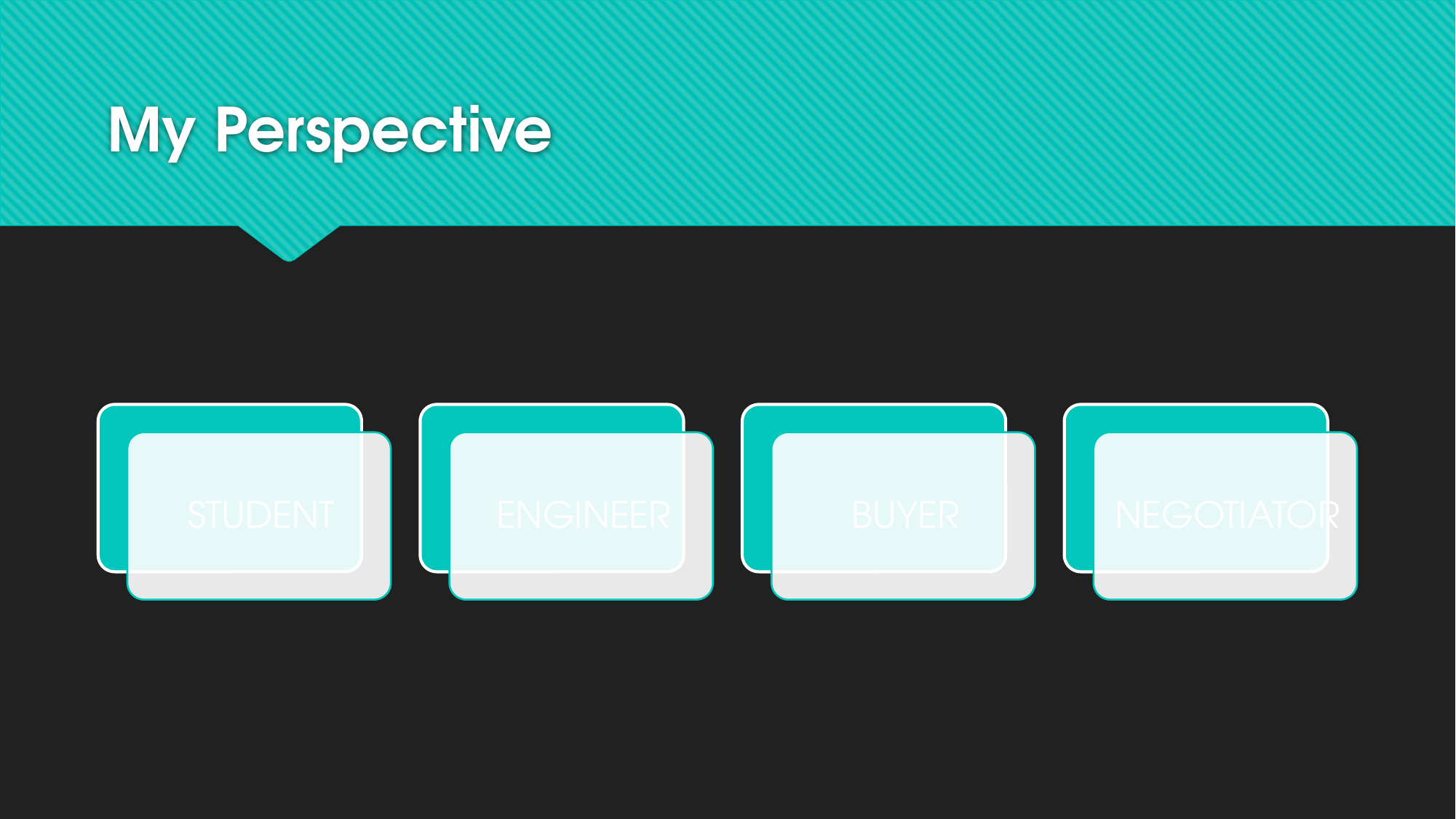

# My Perspective
STUDENT
ENGINEER
BUYER
NEGOTIATOR